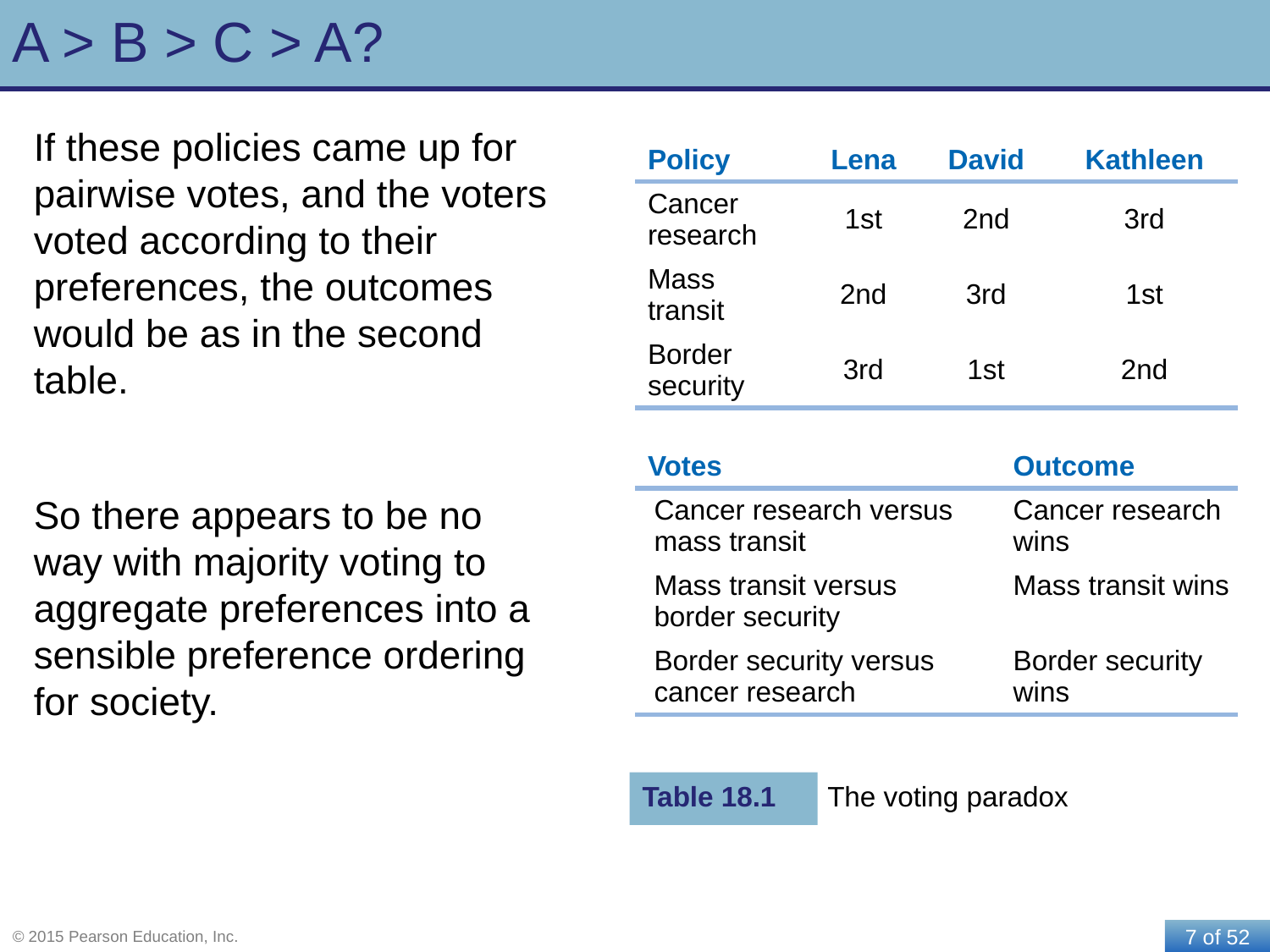

# A > B > C > A?
If these policies came up for pairwise votes, and the voters voted according to their preferences, the outcomes would be as in the second table.

So there appears to be no way with majority voting to aggregate preferences into a sensible preference ordering for society.
| Policy | Lena | David | Kathleen |
| --- | --- | --- | --- |
| Cancer research | 1st | 2nd | 3rd |
| Mass transit | 2nd | 3rd | 1st |
| Border security | 3rd | 1st | 2nd |
| Votes | Outcome |
| --- | --- |
| Cancer research versus mass transit | Cancer research wins |
| Mass transit versus border security | Mass transit wins |
| Border security versus cancer research | Border security wins |
Table 18.1
The voting paradox